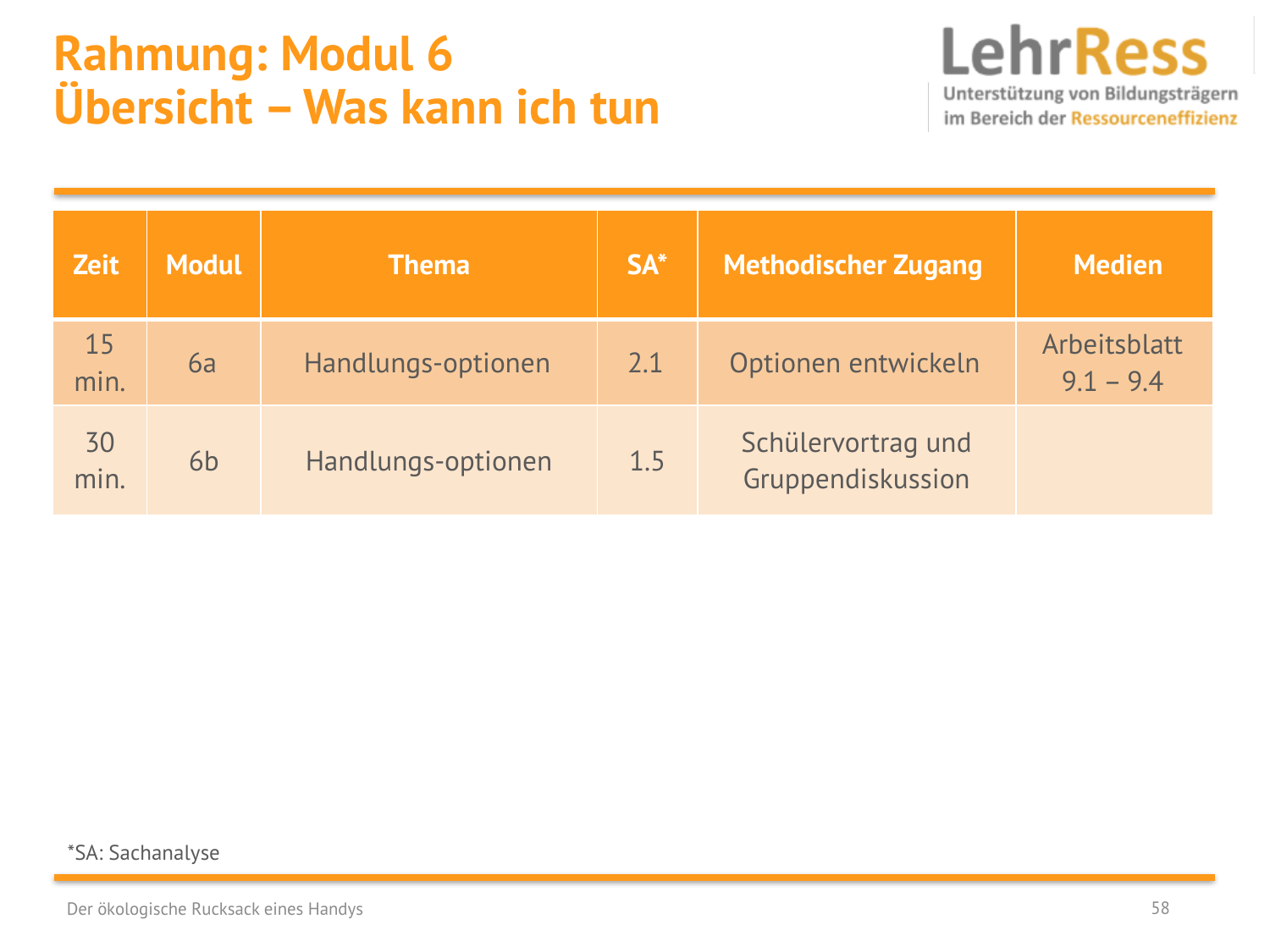

# Rahmung: Modul 6 Übersicht – Was kann ich tun
| Zeit | Modul | Thema | SA\* | Methodischer Zugang | Medien |
| --- | --- | --- | --- | --- | --- |
| 15 min. | 6a | Handlungs-optionen | 2.1 | Optionen entwickeln | Arbeitsblatt 9.1 – 9.4 |
| 30 min. | 6b | Handlungs-optionen | 1.5 | Schülervortrag und Gruppendiskussion |  |
*SA: Sachanalyse
Der ökologische Rucksack eines Handys
58